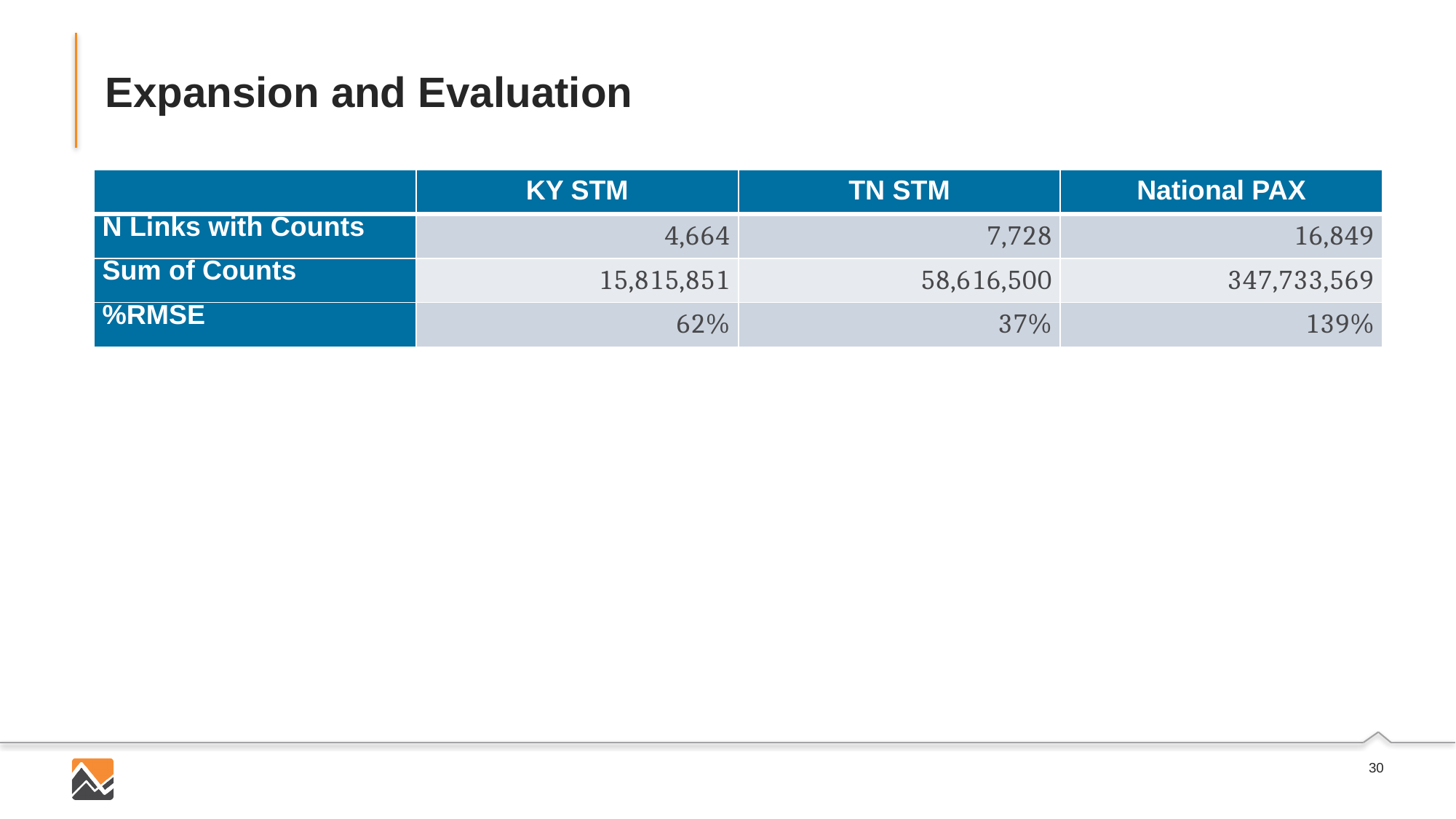

# Expansion and Evaluation
|  | KY STM | TN STM | National PAX |
| --- | --- | --- | --- |
| N Links with Counts | 4,664 | 7,728 | 16,849 |
| Sum of Counts | 15,815,851 | 58,616,500 | 347,733,569 |
| %RMSE | 62% | 37% | 139% |